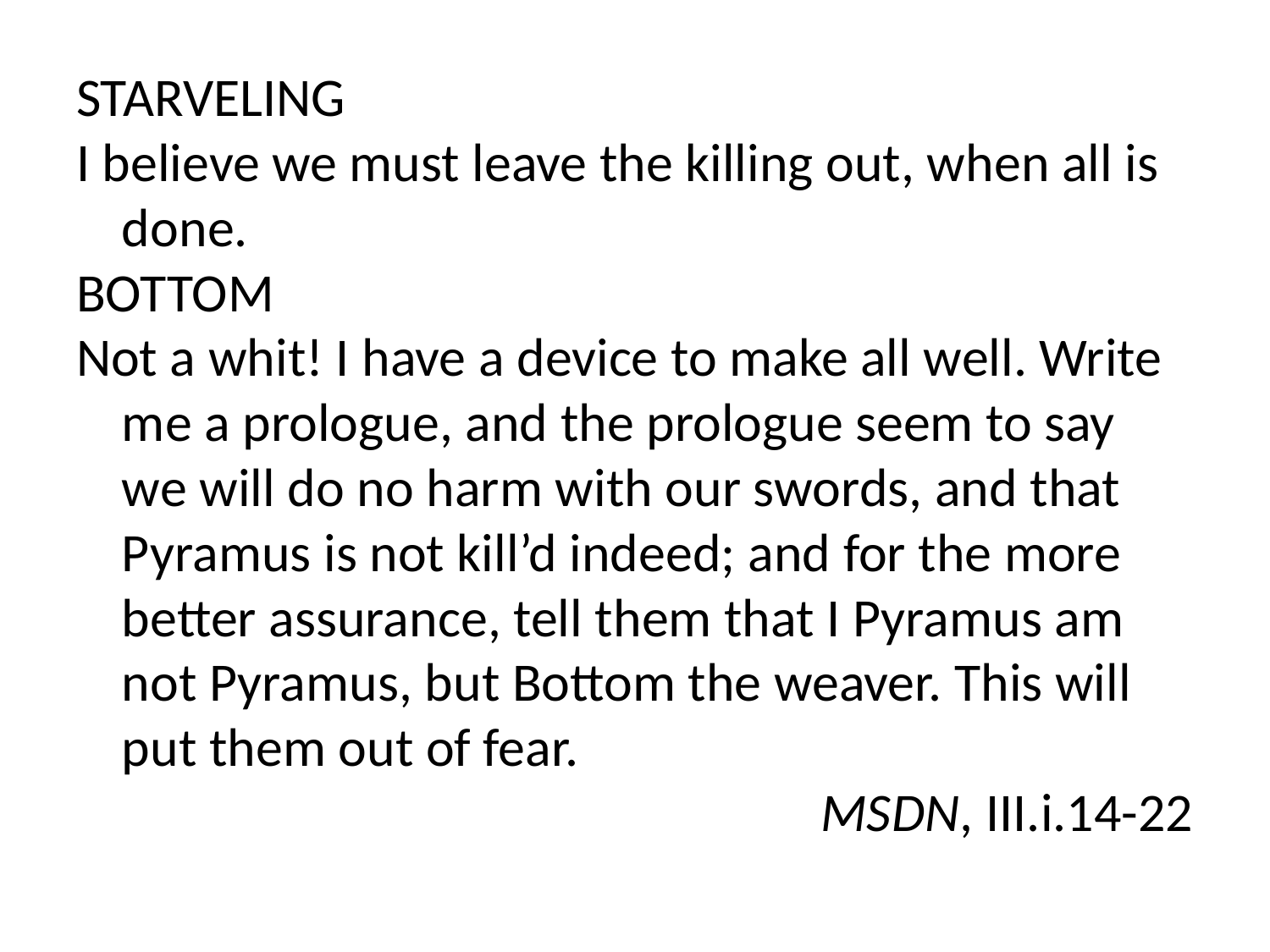

Starveling
I believe we must leave the killing out, when all is done.
Bottom
Not a whit! I have a device to make all well. Write me a prologue, and the prologue seem to say we will do no harm with our swords, and that Pyramus is not kill’d indeed; and for the more better assurance, tell them that I Pyramus am not Pyramus, but Bottom the weaver. This will put them out of fear.
MSDN, III.i.14-22